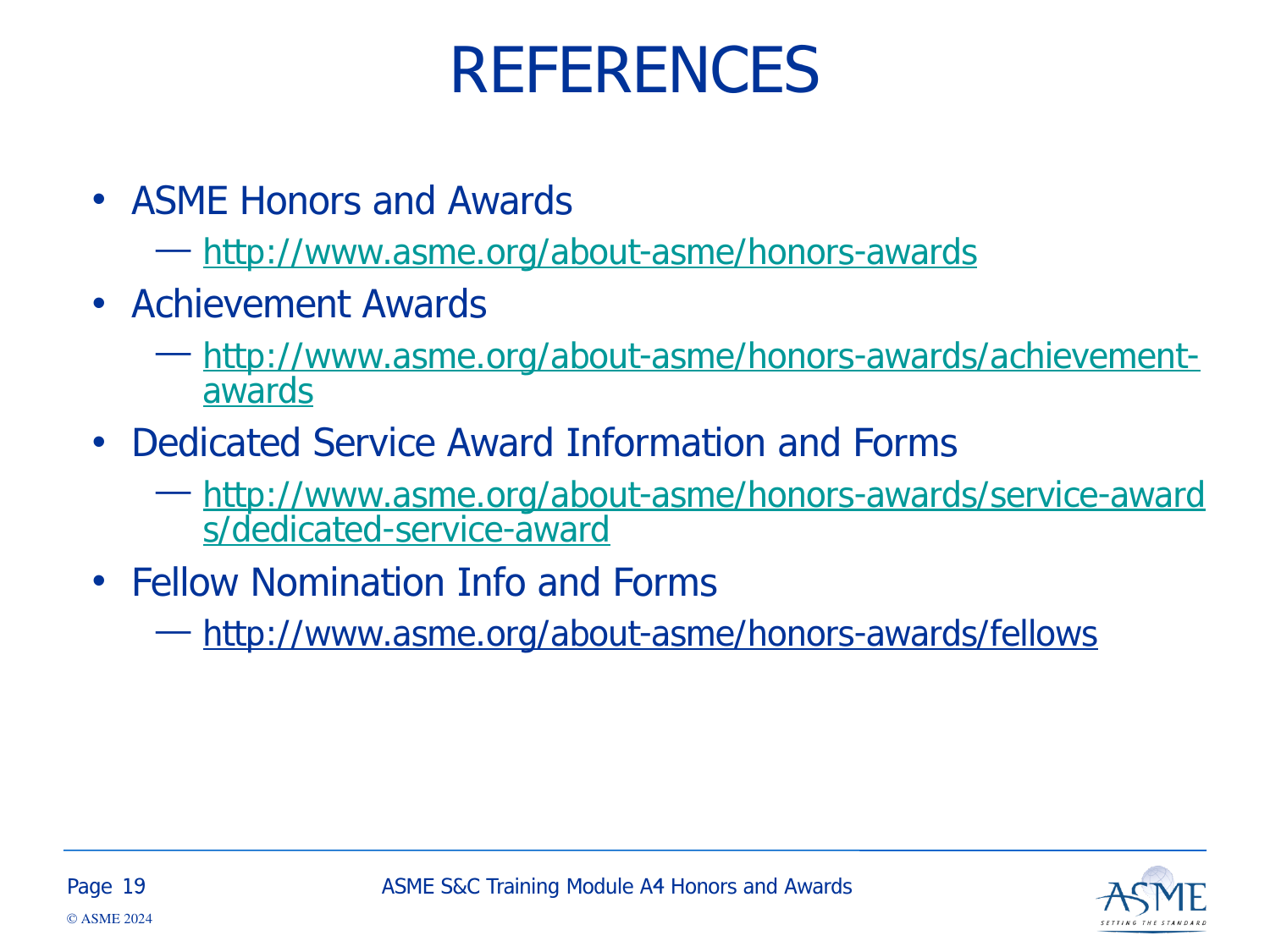

# REFERENCES
ASME Honors and Awards
http://www.asme.org/about-asme/honors-awards
Achievement Awards
http://www.asme.org/about-asme/honors-awards/achievement-awards
Dedicated Service Award Information and Forms
http://www.asme.org/about-asme/honors-awards/service-awards/dedicated-service-award
Fellow Nomination Info and Forms
http://www.asme.org/about-asme/honors-awards/fellows

19
ASME S&C Training Module A4 Honors and Awards